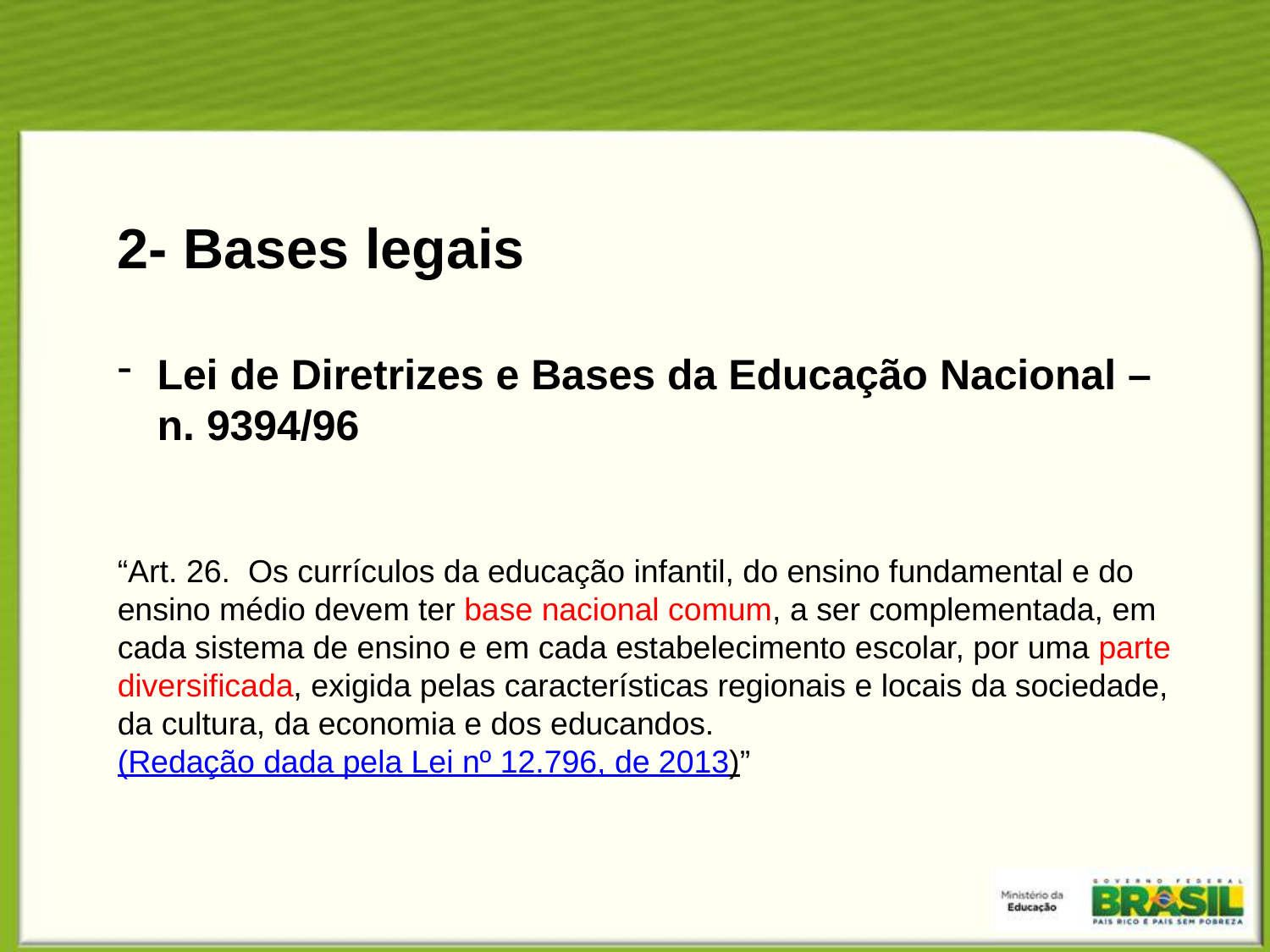

2- Bases legais

Lei de Diretrizes e Bases da Educação Nacional – n. 9394/96

“Art. 26.  Os currículos da educação infantil, do ensino fundamental e do ensino médio devem ter base nacional comum, a ser complementada, em cada sistema de ensino e em cada estabelecimento escolar, por uma parte diversificada, exigida pelas características regionais e locais da sociedade, da cultura, da economia e dos educandos.   (Redação dada pela Lei nº 12.796, de 2013)”